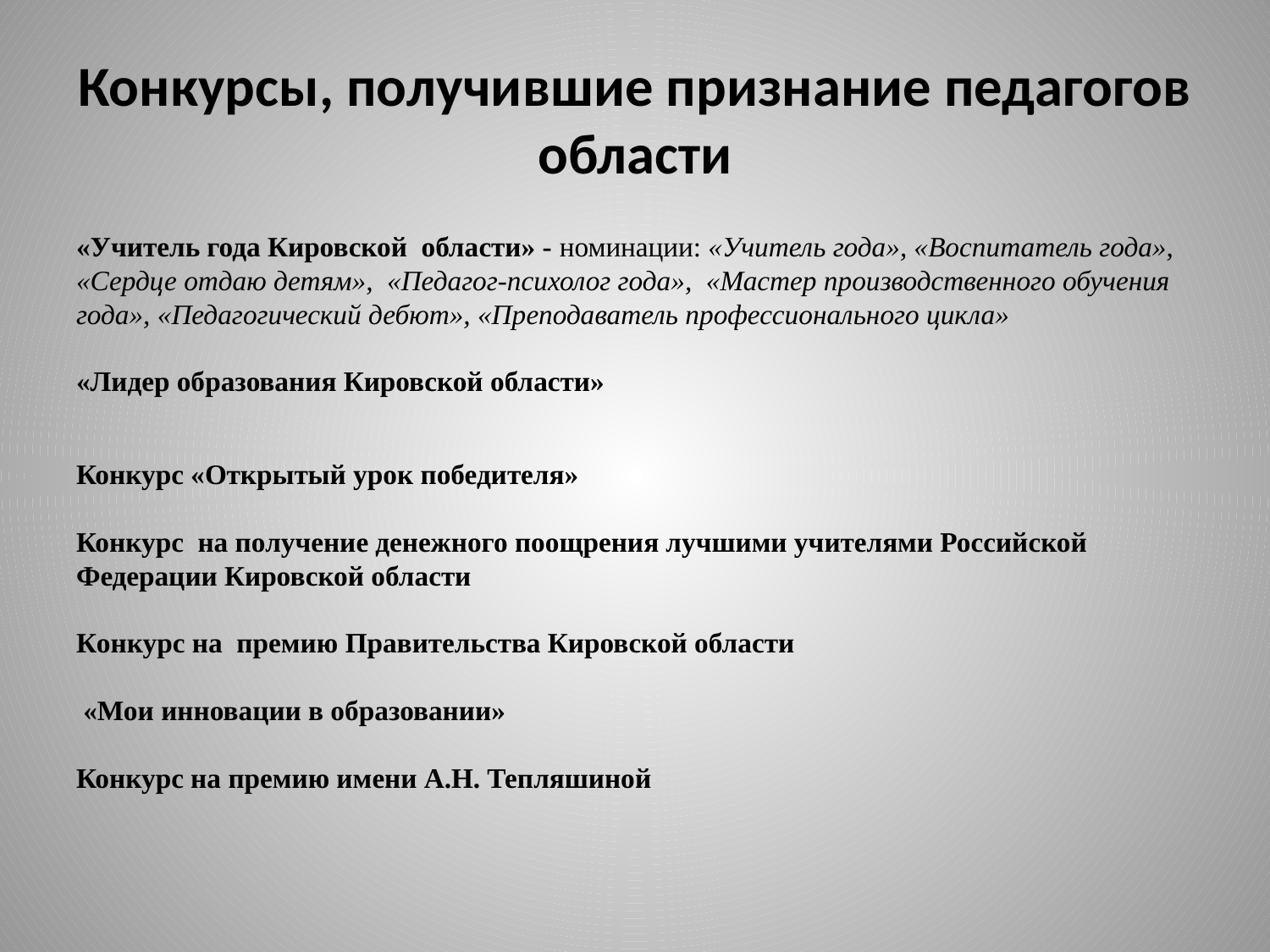

# Конкурсы, получившие признание педагогов области
«Учитель года Кировской  области» - номинации: «Учитель года», «Воспитатель года», «Сердце отдаю детям»,  «Педагог-психолог года»,  «Мастер производственного обучения года», «Педагогический дебют», «Преподаватель профессионального цикла»

«Лидер образования Кировской области»

Конкурс «Открытый урок победителя»

Конкурс  на получение денежного поощрения лучшими учителями Российской Федерации Кировской области

Конкурс на  премию Правительства Кировской области

 «Мои инновации в образовании»

Конкурс на премию имени А.Н. Тепляшиной